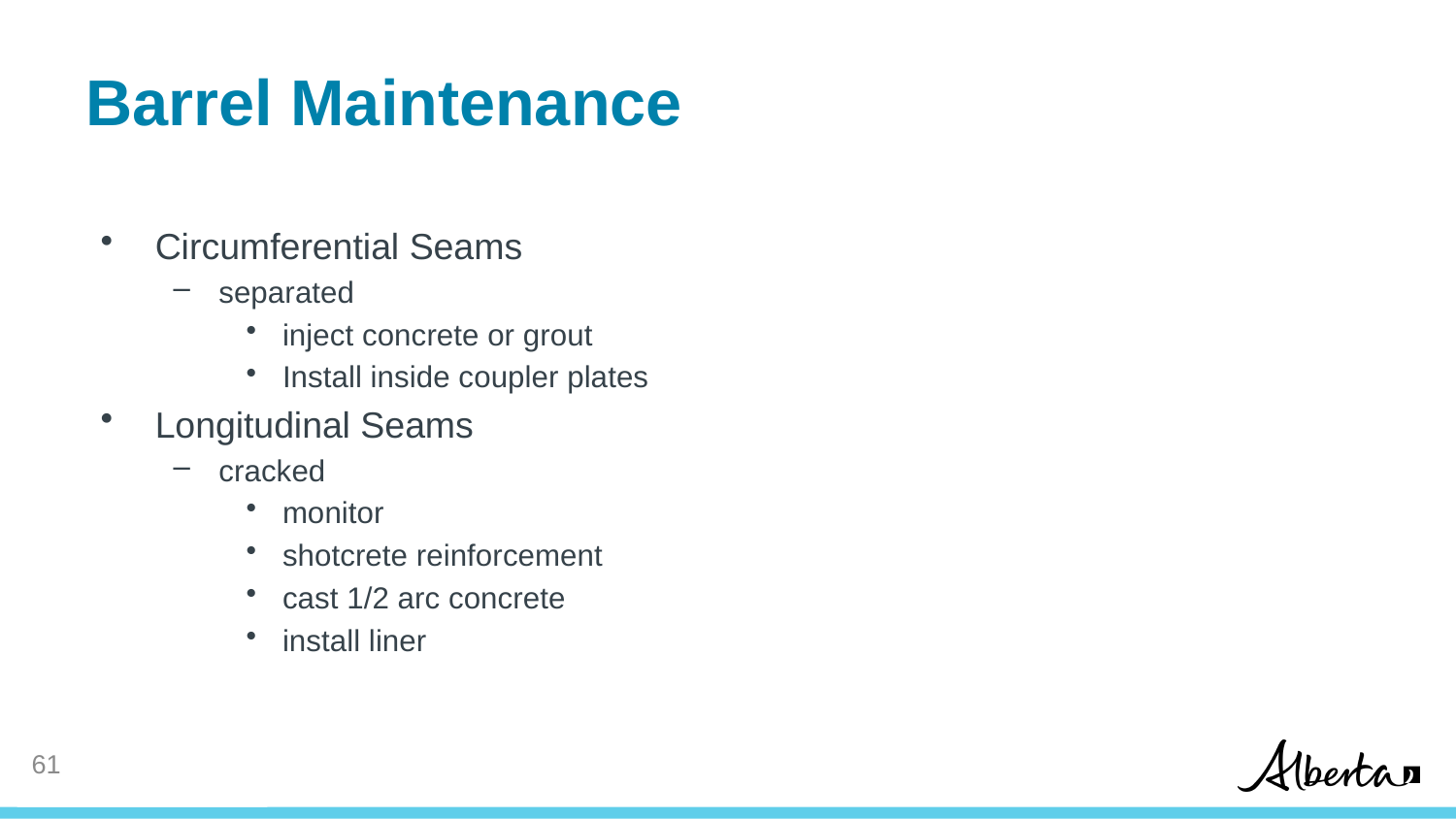

# Barrel Maintenance
Circumferential Seams
separated
inject concrete or grout
Install inside coupler plates
Longitudinal Seams
cracked
monitor
shotcrete reinforcement
cast 1/2 arc concrete
install liner

61